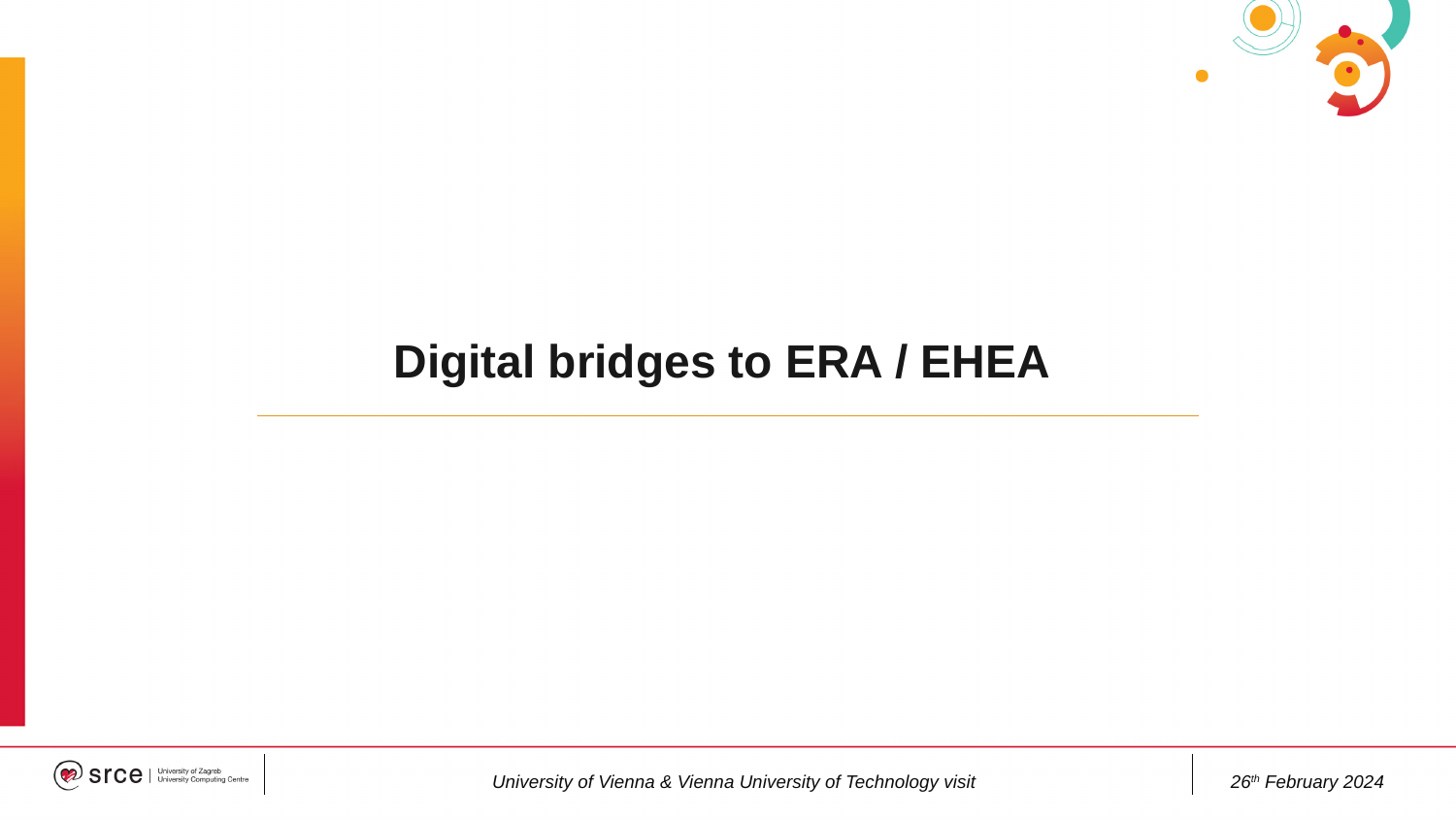

# Digital bridges to ERA / EHEA
University of Vienna & Vienna University of Technology visit
26th February 2024